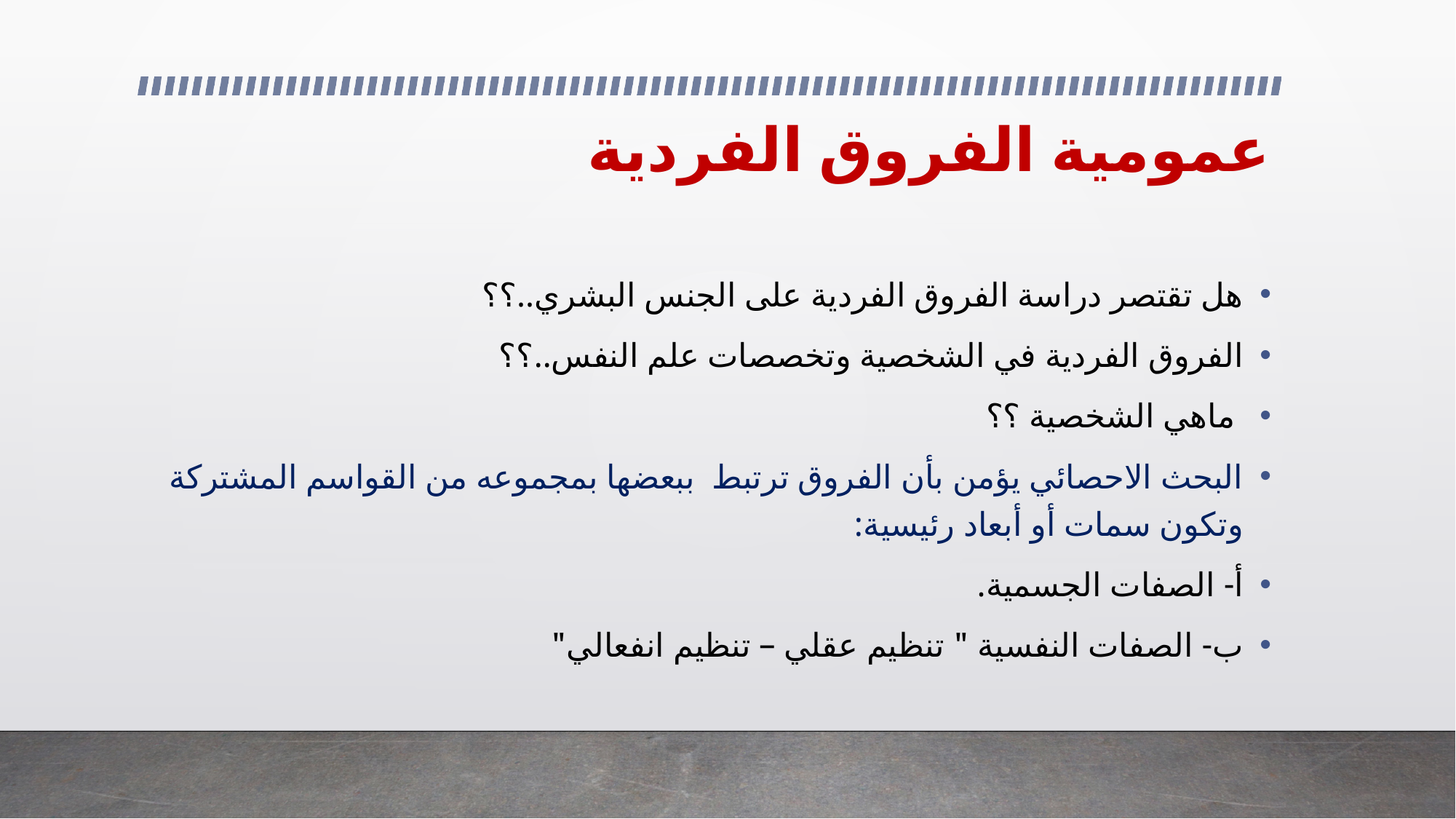

# عمومية الفروق الفردية
هل تقتصر دراسة الفروق الفردية على الجنس البشري..؟؟
الفروق الفردية في الشخصية وتخصصات علم النفس..؟؟
 ماهي الشخصية ؟؟
البحث الاحصائي يؤمن بأن الفروق ترتبط  ببعضها بمجموعه من القواسم المشتركة وتكون سمات أو أبعاد رئيسية:
أ- الصفات الجسمية.
ب- الصفات النفسية " تنظيم عقلي – تنظيم انفعالي"